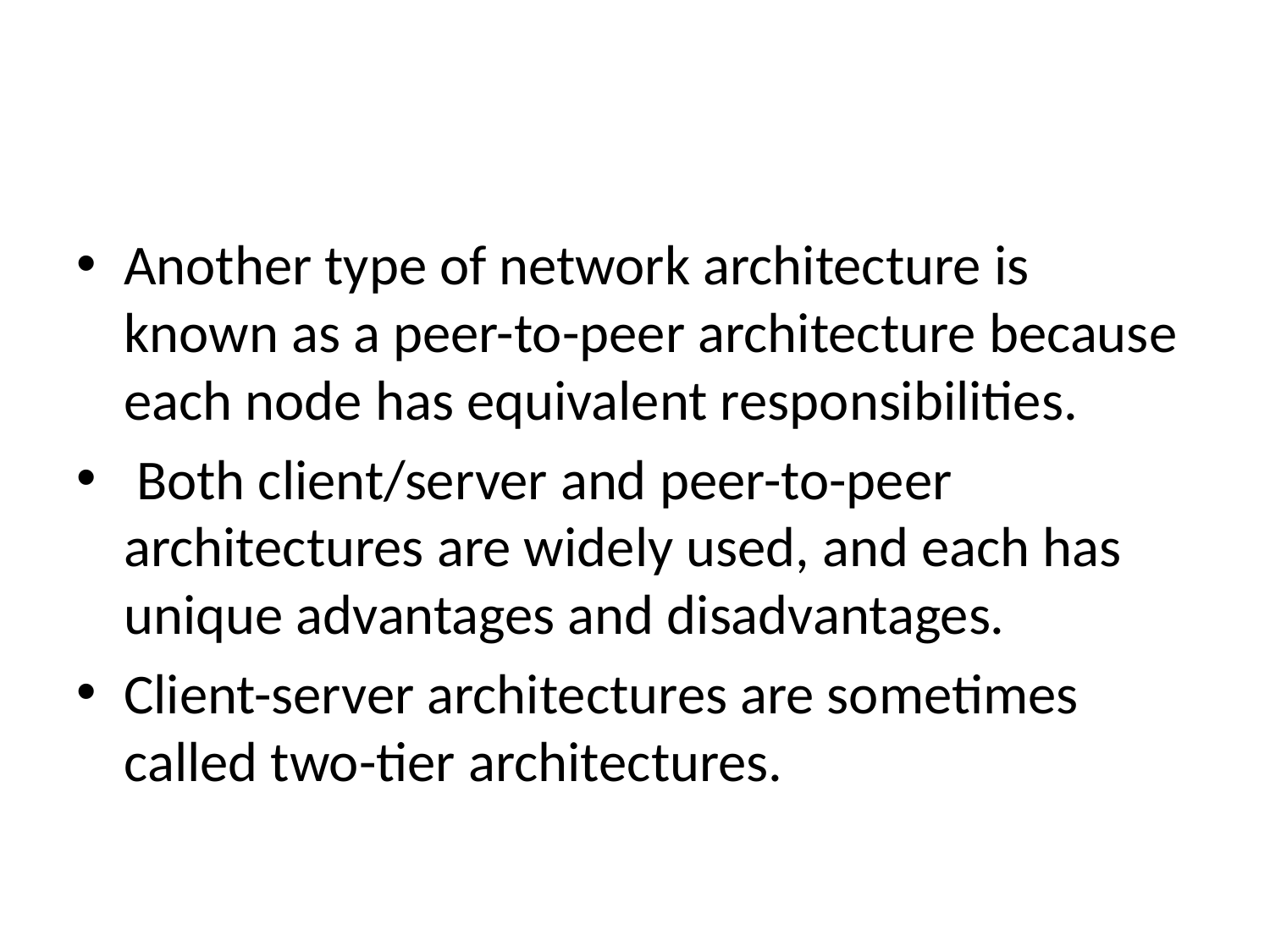

#
Another type of network architecture is known as a peer-to-peer architecture because each node has equivalent responsibilities.
 Both client/server and peer-to-peer architectures are widely used, and each has unique advantages and disadvantages.
Client-server architectures are sometimes called two-tier architectures.